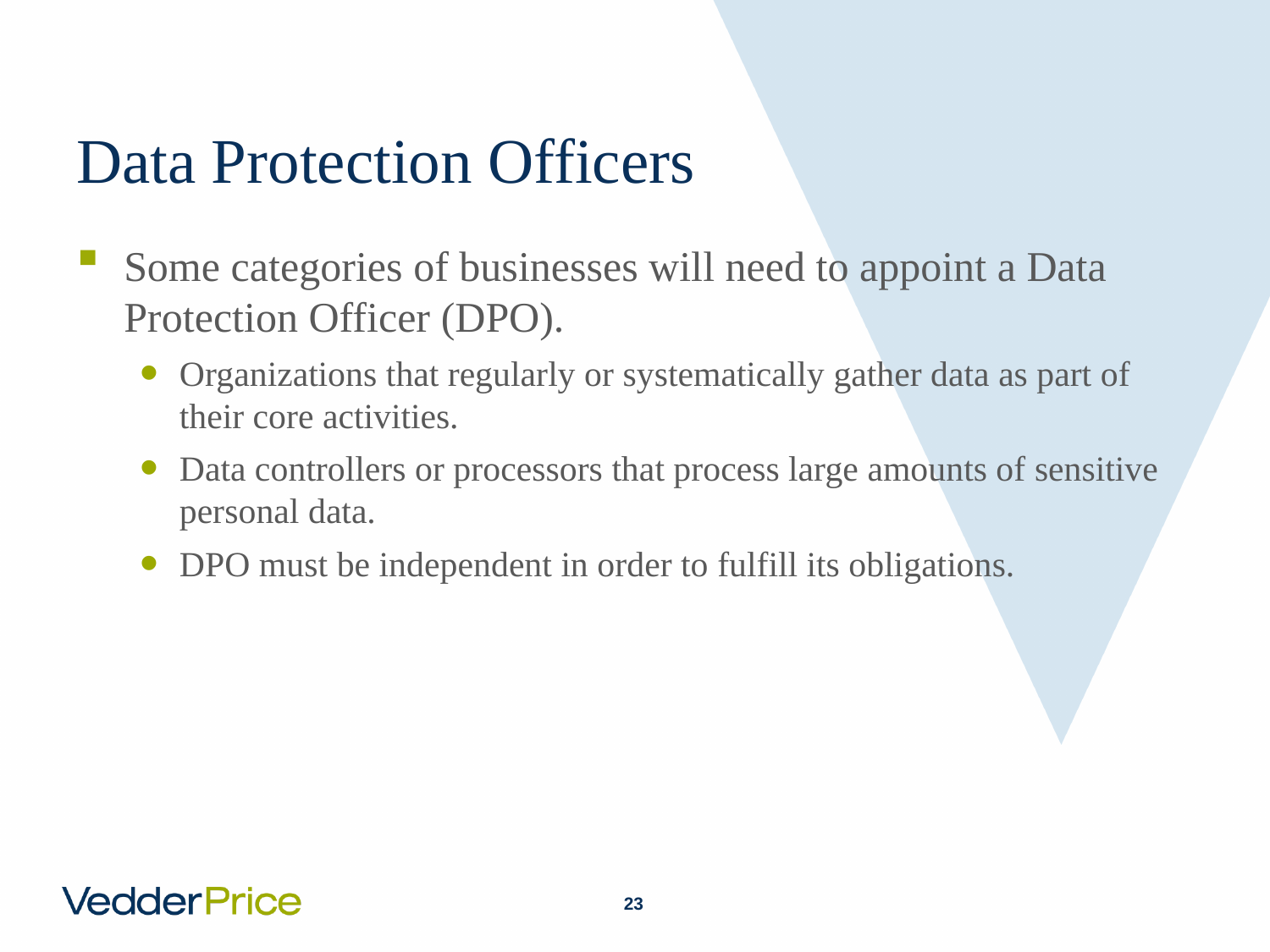

# Data Protection Officers
Some categories of businesses will need to appoint a Data Protection Officer (DPO).
Organizations that regularly or systematically gather data as part of their core activities.
Data controllers or processors that process large amounts of sensitive personal data.
DPO must be independent in order to fulfill its obligations.
23